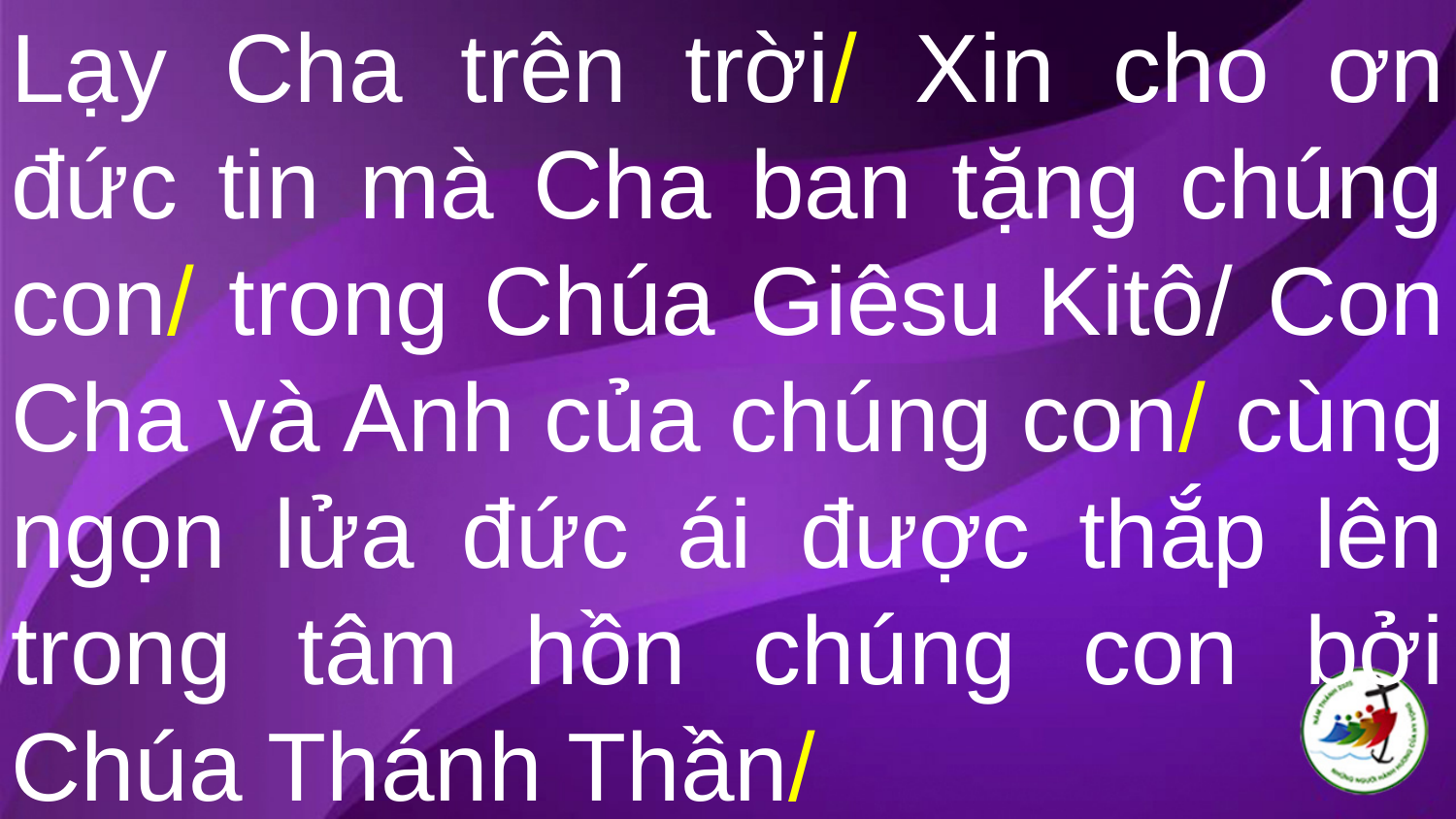

Lạy Cha trên trời/ Xin cho ơn đức tin mà Cha ban tặng chúng con/ trong Chúa Giêsu Kitô/ Con Cha và Anh của chúng con/ cùng ngọn lửa đức ái được thắp lên trong tâm hồn chúng con bởi Chúa Thánh Thần/